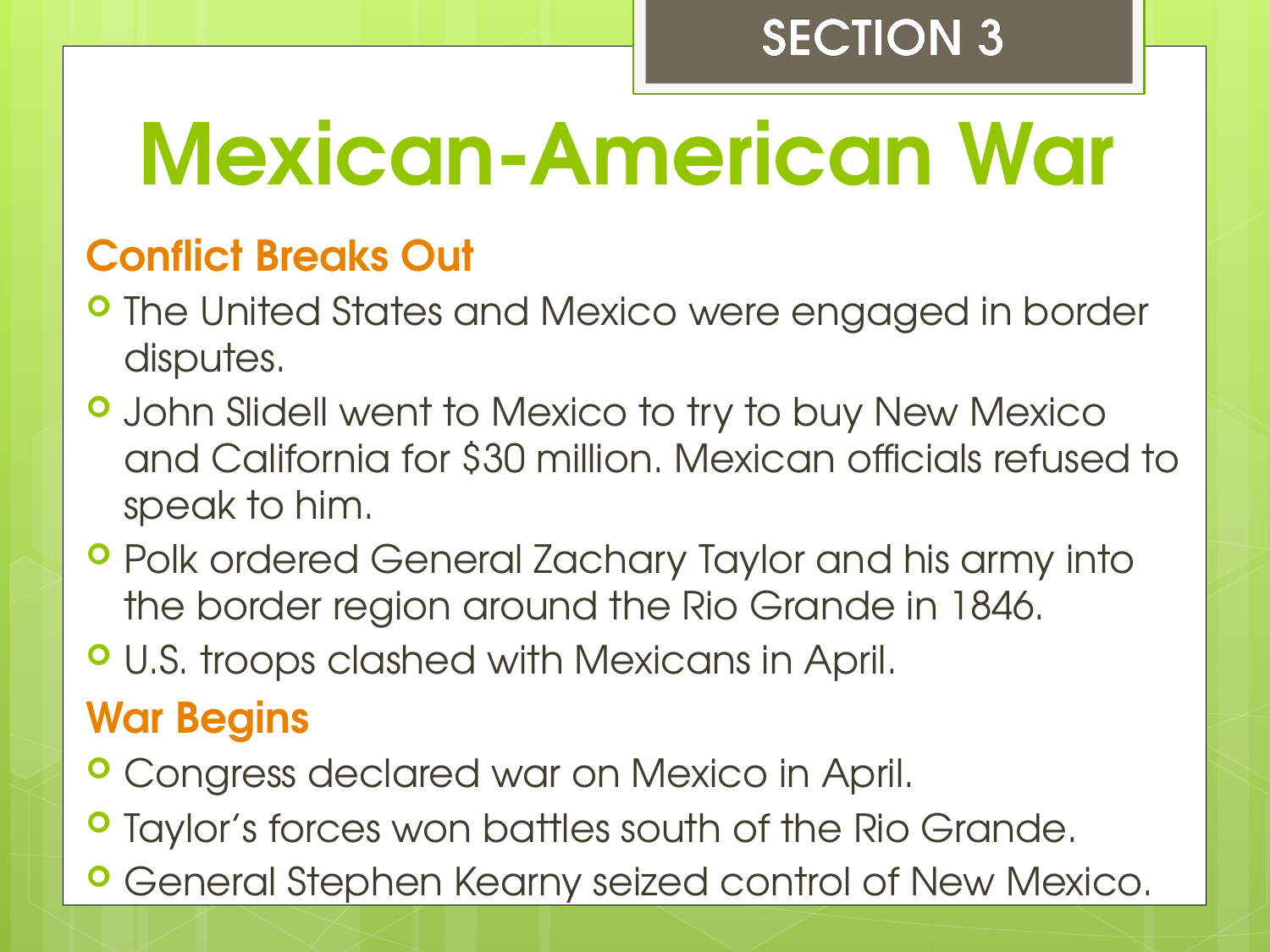

SECTION 3
# Mexican-American War
Conflict Breaks Out
The United States and Mexico were engaged in border disputes.
John Slidell went to Mexico to try to buy New Mexico and California for $30 million. Mexican officials refused to speak to him.
Polk ordered General Zachary Taylor and his army into the border region around the Rio Grande in 1846.
U.S. troops clashed with Mexicans in April.
War Begins
Congress declared war on Mexico in April.
Taylor’s forces won battles south of the Rio Grande.
General Stephen Kearny seized control of New Mexico.